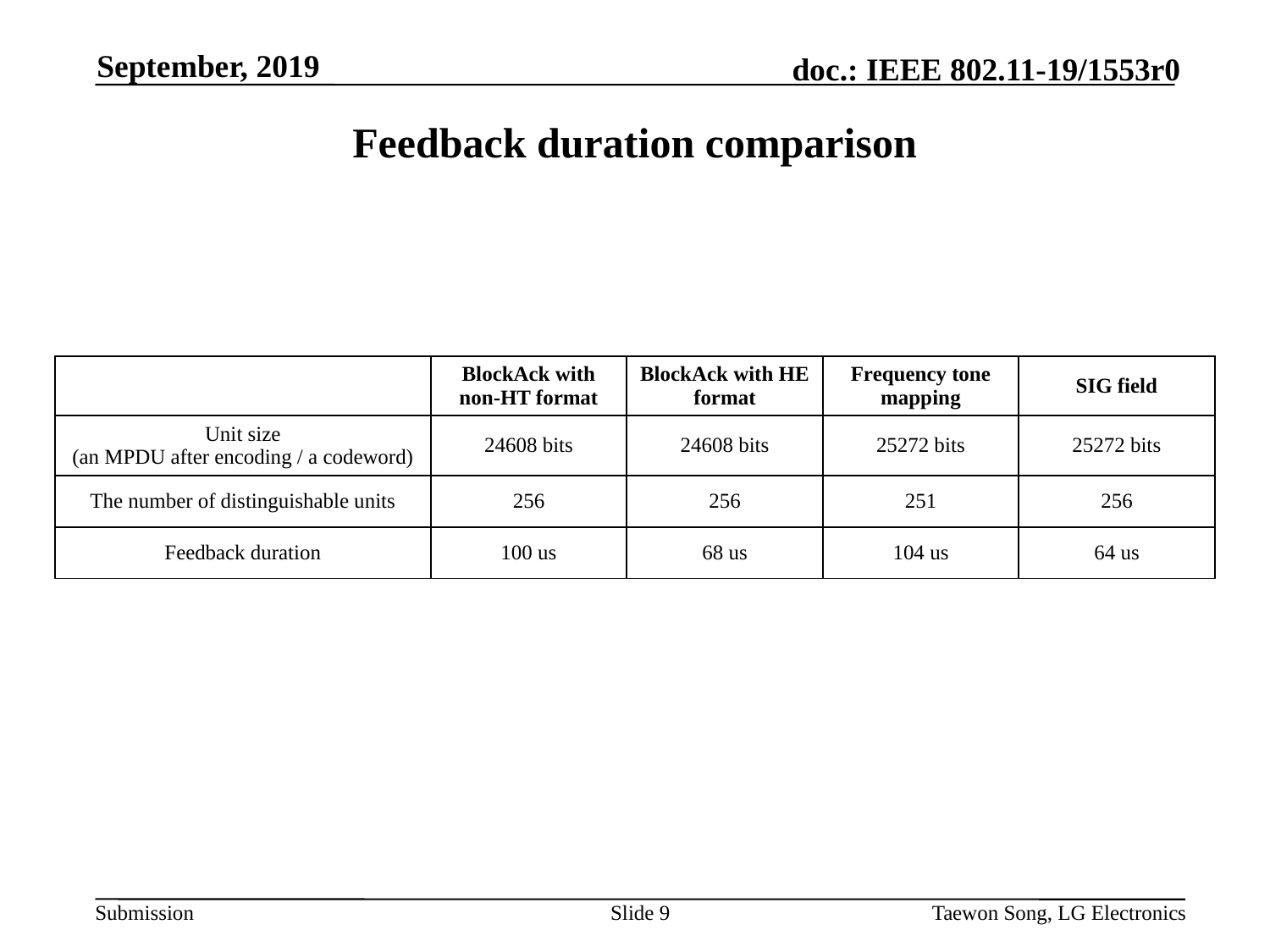

September, 2019
# Feedback duration comparison
|  | BlockAck with non-HT format | BlockAck with HE format | Frequency tone mapping | SIG field |
| --- | --- | --- | --- | --- |
| Unit size (an MPDU after encoding / a codeword) | 24608 bits | 24608 bits | 25272 bits | 25272 bits |
| The number of distinguishable units | 256 | 256 | 251 | 256 |
| Feedback duration | 100 us | 68 us | 104 us | 64 us |
Slide 9
Taewon Song, LG Electronics